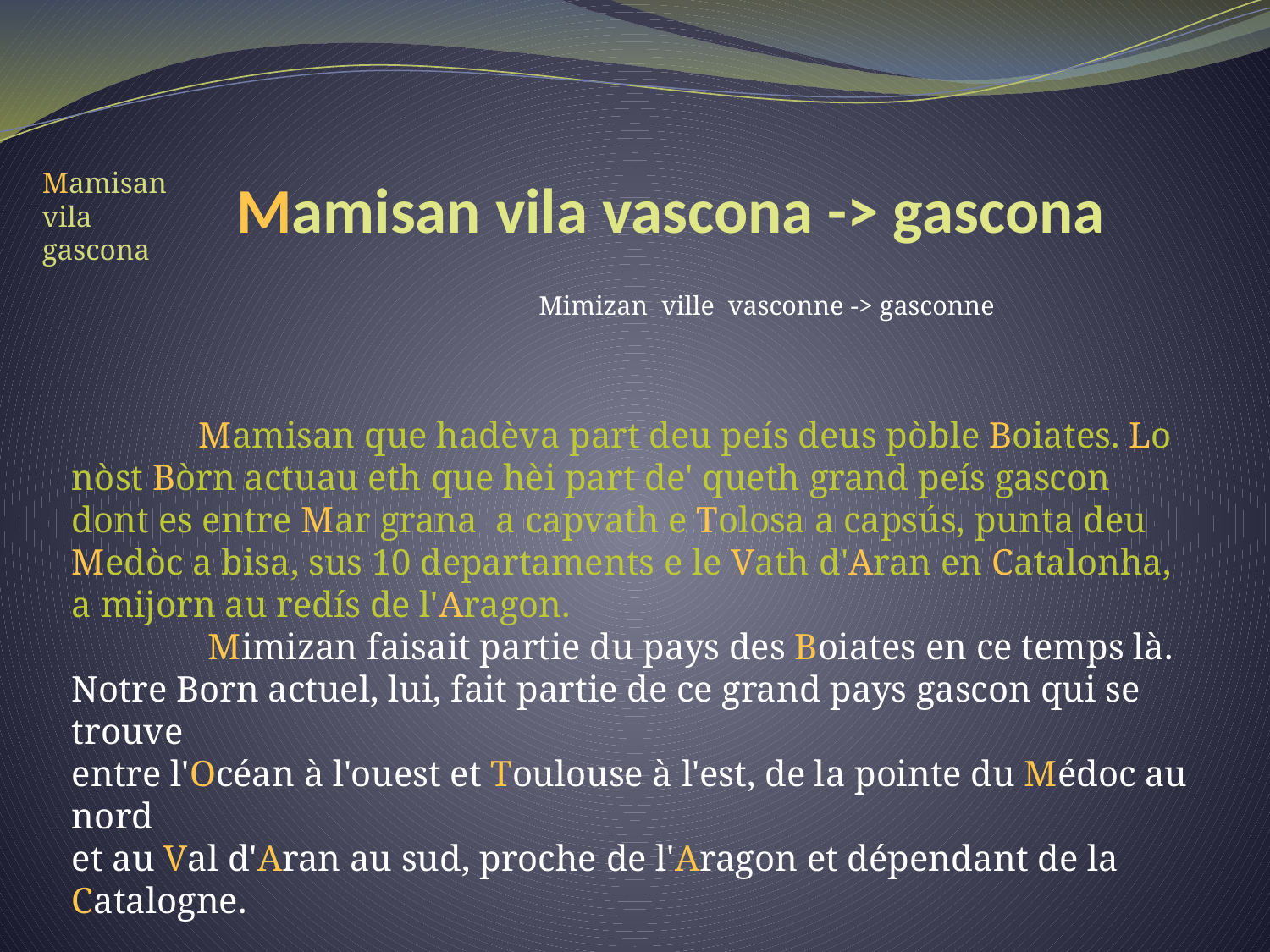

# Mamisan vila vascona -> gascona
Mamisan
vila gascona

Mimizan  ville  vasconne -> gasconne
	Mamisan que hadèva part deu peís deus pòble Boiates. Lo nòst Bòrn actuau eth que hèi part de' queth grand peís gascon dont es entre Mar grana  a capvath e Tolosa a capsús, punta deu Medòc a bisa, sus 10 departaments e le Vath d'Aran en Catalonha, a mijorn au redís de l'Aragon.
	 Mimizan faisait partie du pays des Boiates en ce temps là.
Notre Born actuel, lui, fait partie de ce grand pays gascon qui se trouve
entre l'Océan à l'ouest et Toulouse à l'est, de la pointe du Médoc au nord
et au Val d'Aran au sud, proche de l'Aragon et dépendant de la Catalogne.